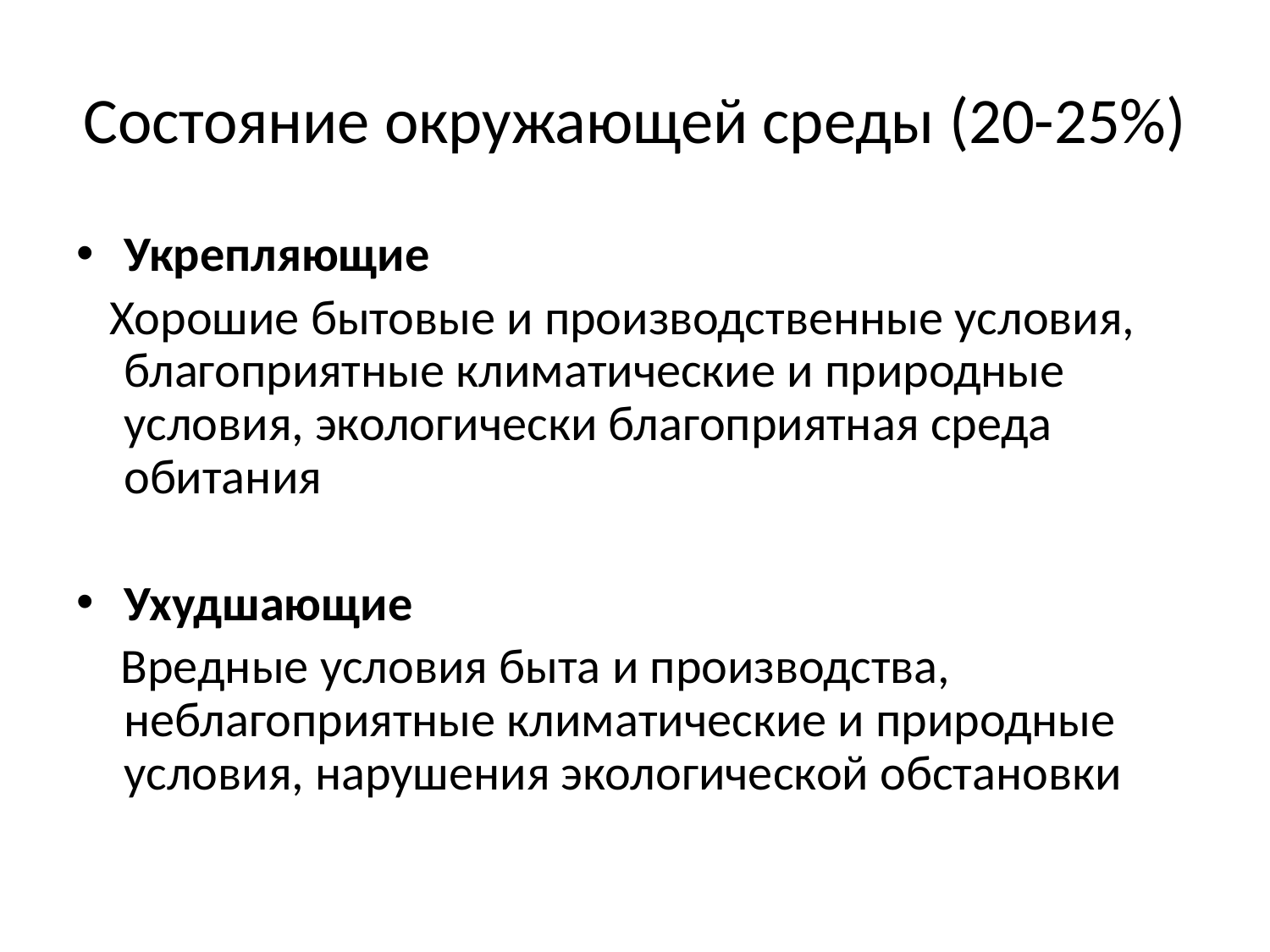

# Состояние окружающей среды (20-25%)
Укрепляющие
   Хорошие бытовые и производственные условия, благоприятные климатические и природные условия, экологически благоприятная среда обитания

Ухудшающие
    Вредные условия быта и производства, неблагоприятные климатические и природные условия, нарушения экологической обстановки